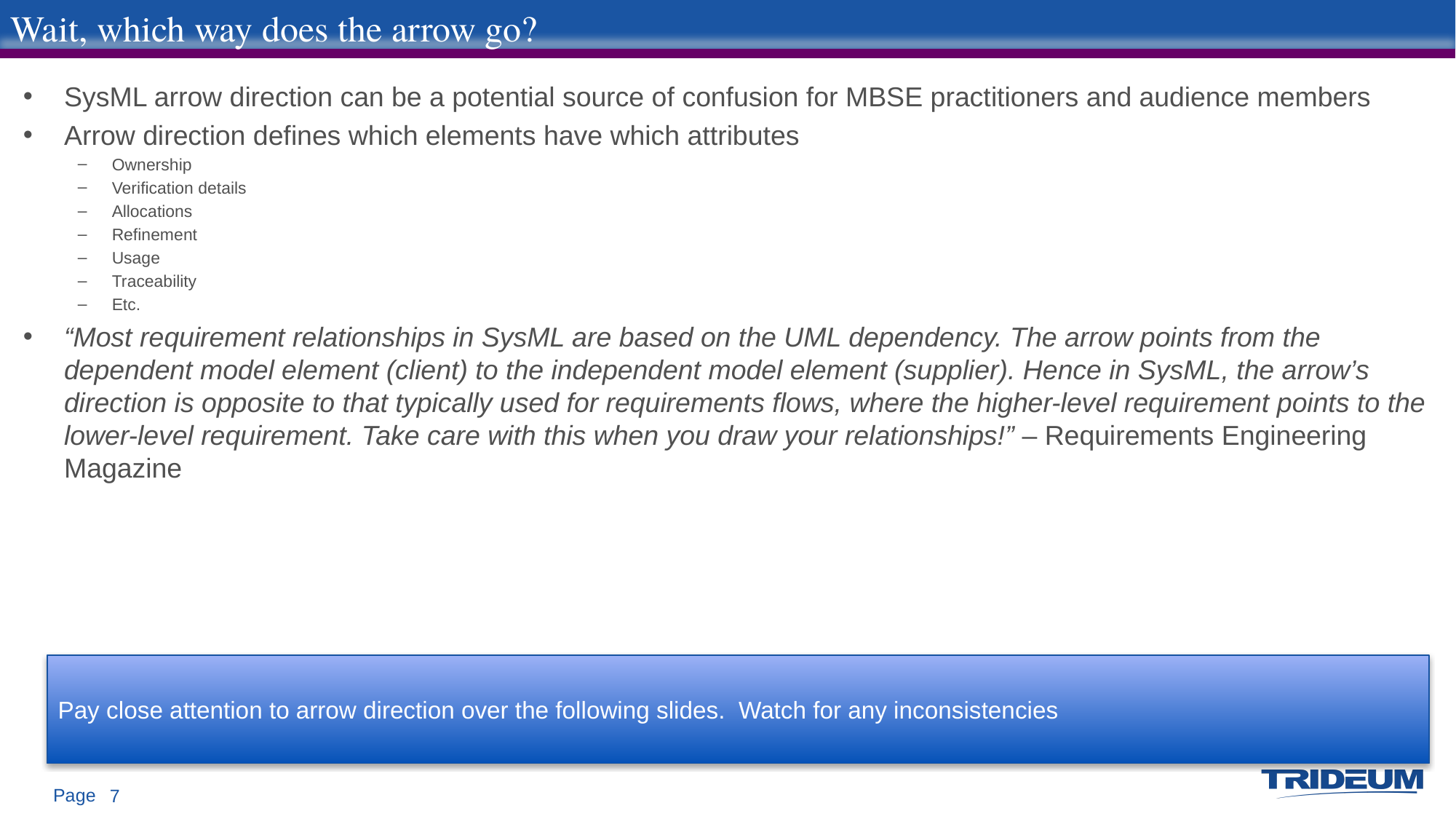

Wait, which way does the arrow go?
SysML arrow direction can be a potential source of confusion for MBSE practitioners and audience members
Arrow direction defines which elements have which attributes
Ownership
Verification details
Allocations
Refinement
Usage
Traceability
Etc.
“Most requirement relationships in SysML are based on the UML dependency. The arrow points from the dependent model element (client) to the independent model element (supplier). Hence in SysML, the arrow’s direction is opposite to that typically used for requirements flows, where the higher-level requirement points to the lower-level requirement. Take care with this when you draw your relationships!” – Requirements Engineering Magazine

Pay close attention to arrow direction over the following slides.  Watch for any inconsistencies